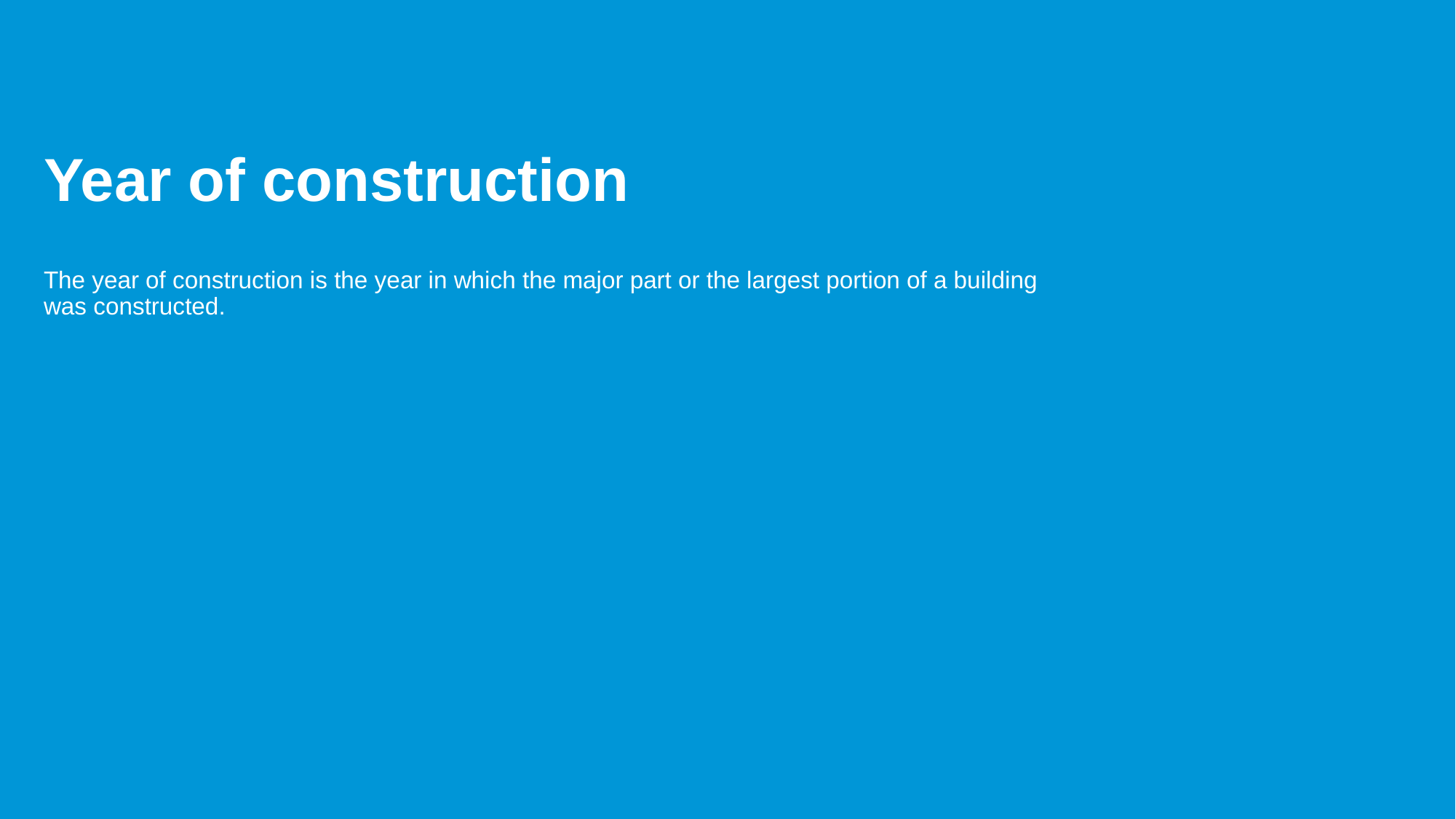

# Year of construction
The year of construction is the year in which the major part or the largest portion of a building was constructed.